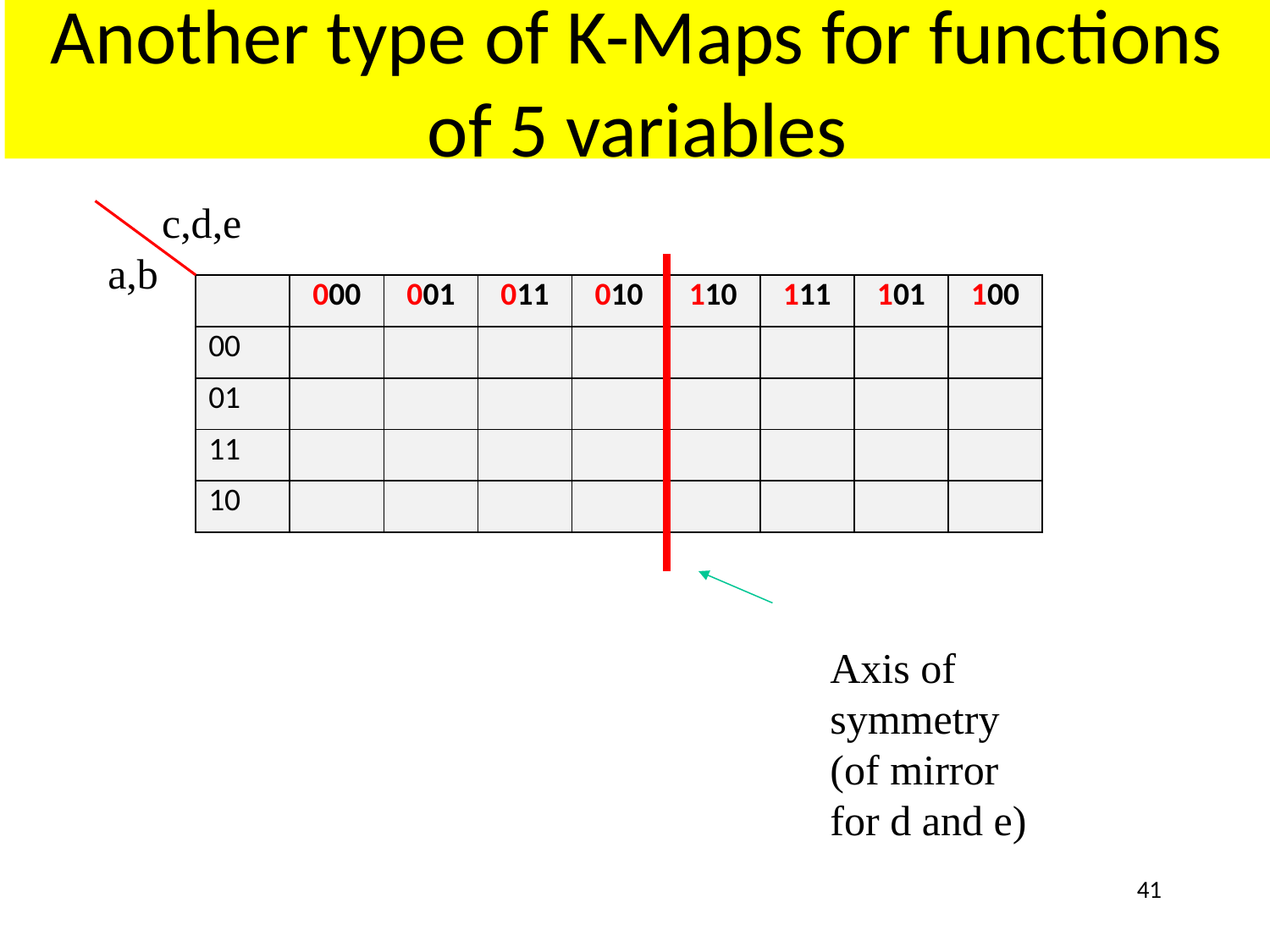

# Another type of K-Maps for functions of 5 variables
c,d,e
a,b
|  | 000 | 001 | 011 | 010 | 110 | 111 | 101 | 100 |
| --- | --- | --- | --- | --- | --- | --- | --- | --- |
| 00 |  |  |  |  |  |  |  |  |
| 01 |  |  |  |  |  |  |  |  |
| 11 |  |  |  |  |  |  |  |  |
| 10 |  |  |  |  |  |  |  |  |
Axis of symmetry (of mirror for d and e)
41